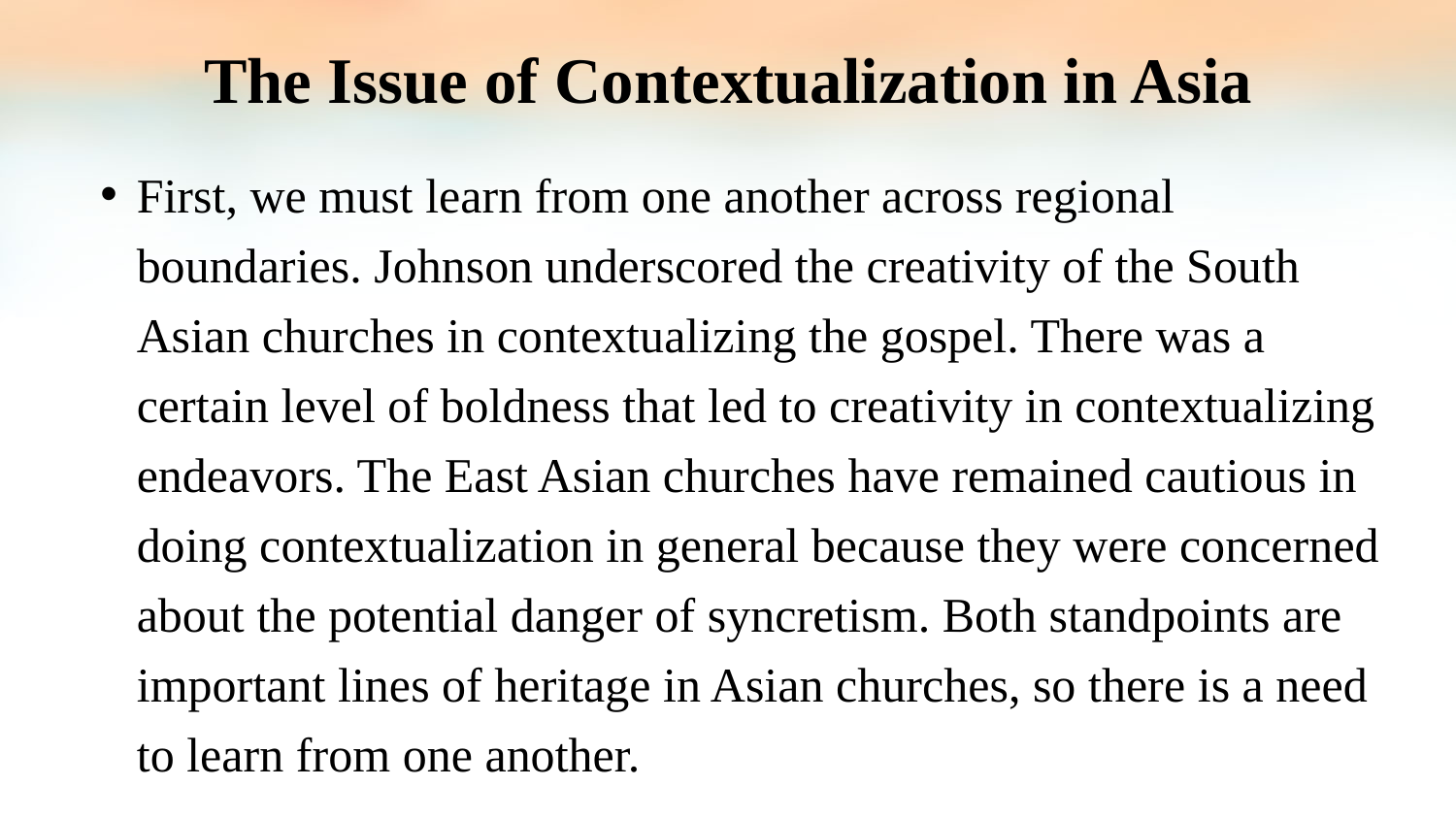

The Issue of Contextualization in Asia
First, we must learn from one another across regional boundaries. Johnson underscored the creativity of the South Asian churches in contextualizing the gospel. There was a certain level of boldness that led to creativity in contextualizing endeavors. The East Asian churches have remained cautious in doing contextualization in general because they were concerned about the potential danger of syncretism. Both standpoints are important lines of heritage in Asian churches, so there is a need to learn from one another.